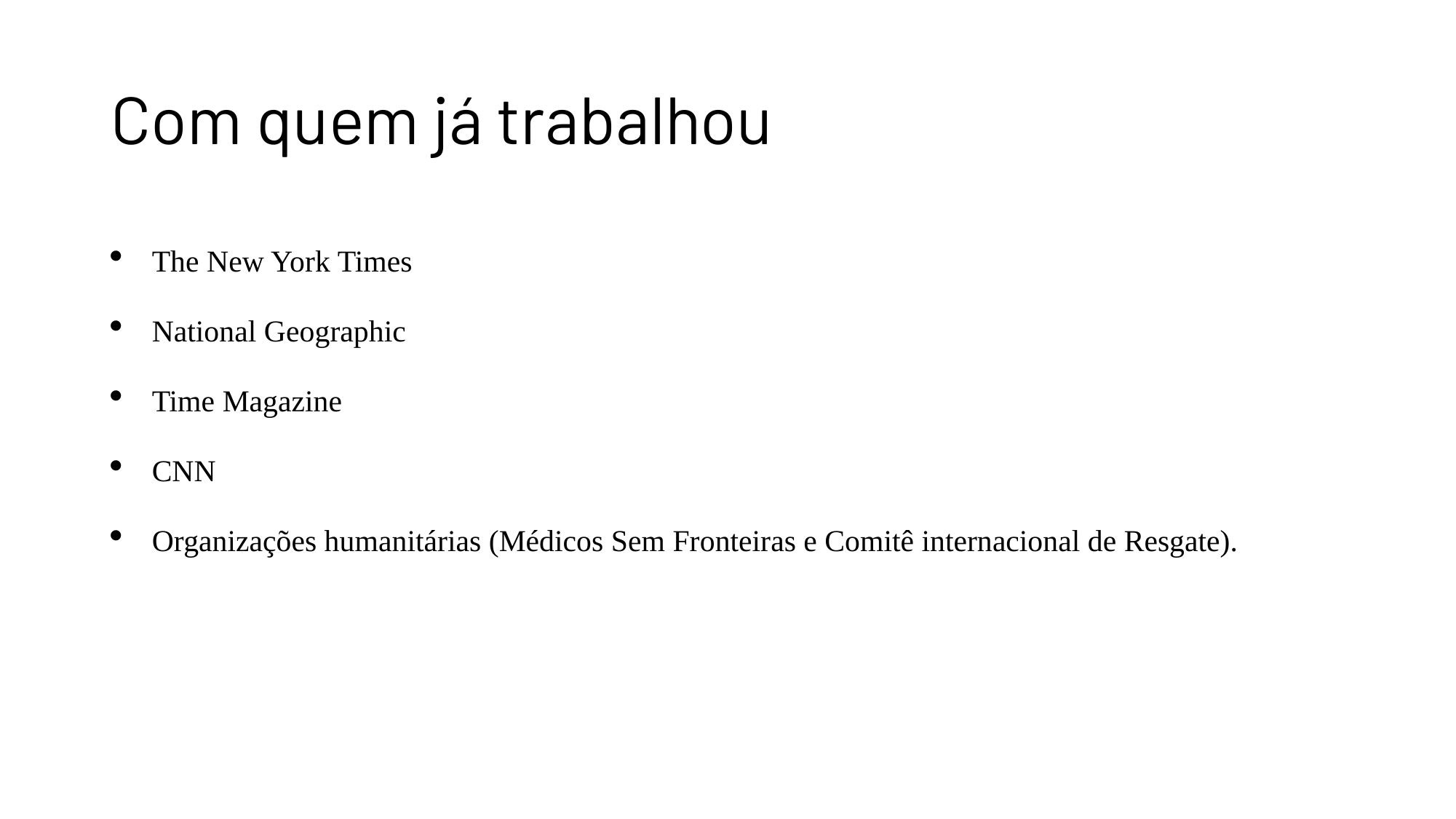

# Com quem já trabalhou
The New York Times
National Geographic
Time Magazine
CNN
Organizações humanitárias (Médicos Sem Fronteiras e Comitê internacional de Resgate).